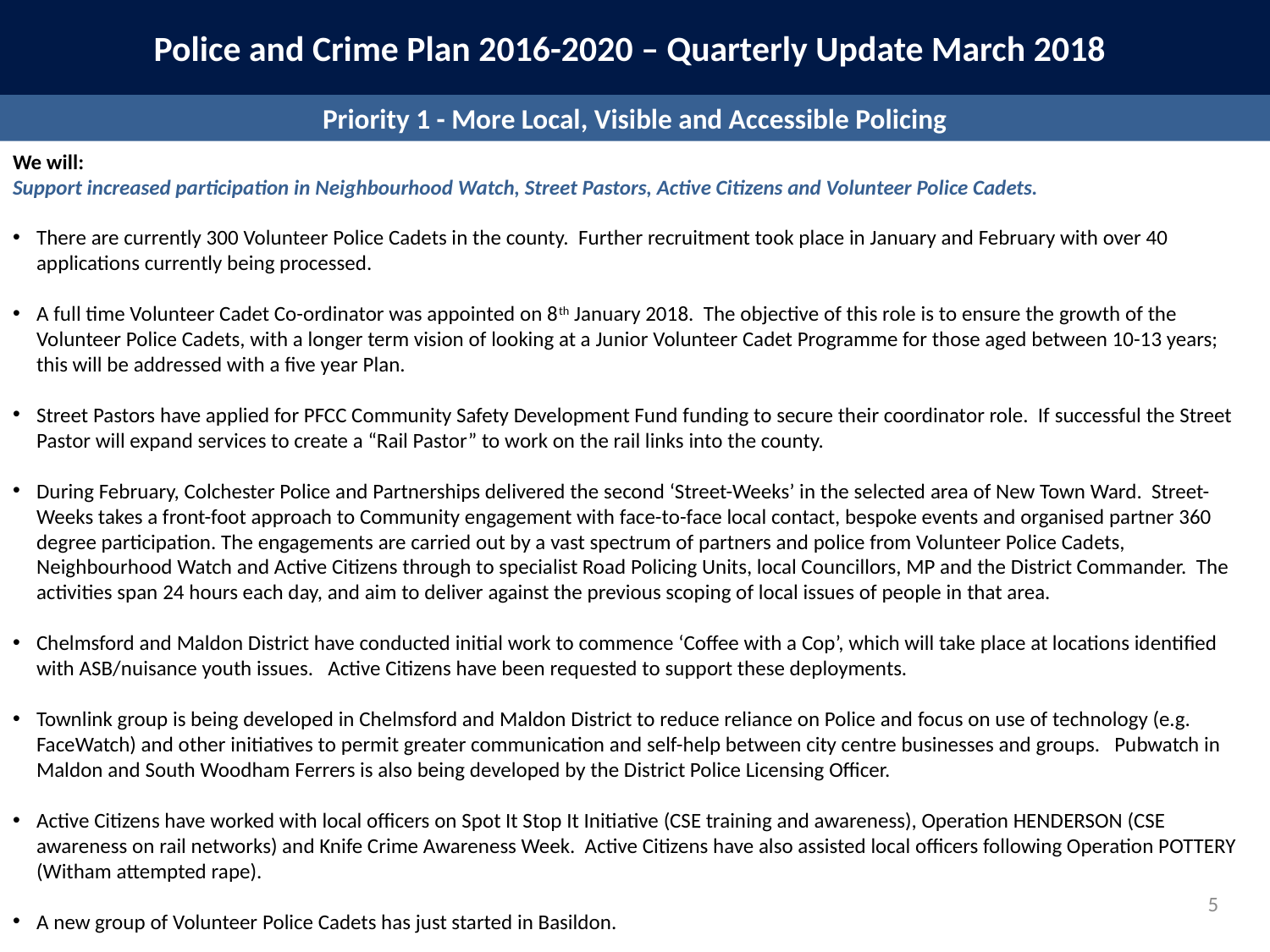

Police and Crime Plan 2016-2020 – Quarterly Update March 2018
Priority 1 - More Local, Visible and Accessible Policing
We will:
Support increased participation in Neighbourhood Watch, Street Pastors, Active Citizens and Volunteer Police Cadets.

There are currently 300 Volunteer Police Cadets in the county.  Further recruitment took place in January and February with over 40 applications currently being processed.

A full time Volunteer Cadet Co-ordinator was appointed on 8th January 2018.  The objective of this role is to ensure the growth of the Volunteer Police Cadets, with a longer term vision of looking at a Junior Volunteer Cadet Programme for those aged between 10-13 years; this will be addressed with a five year Plan.

Street Pastors have applied for PFCC Community Safety Development Fund funding to secure their coordinator role.  If successful the Street Pastor will expand services to create a “Rail Pastor” to work on the rail links into the county.

During February, Colchester Police and Partnerships delivered the second ‘Street-Weeks’ in the selected area of New Town Ward.  Street-Weeks takes a front-foot approach to Community engagement with face-to-face local contact, bespoke events and organised partner 360 degree participation. The engagements are carried out by a vast spectrum of partners and police from Volunteer Police Cadets, Neighbourhood Watch and Active Citizens through to specialist Road Policing Units, local Councillors, MP and the District Commander.  The activities span 24 hours each day, and aim to deliver against the previous scoping of local issues of people in that area.

Chelmsford and Maldon District have conducted initial work to commence ‘Coffee with a Cop’, which will take place at locations identified with ASB/nuisance youth issues.   Active Citizens have been requested to support these deployments.

Townlink group is being developed in Chelmsford and Maldon District to reduce reliance on Police and focus on use of technology (e.g. FaceWatch) and other initiatives to permit greater communication and self-help between city centre businesses and groups.   Pubwatch in Maldon and South Woodham Ferrers is also being developed by the District Police Licensing Officer.

Active Citizens have worked with local officers on Spot It Stop It Initiative (CSE training and awareness), Operation HENDERSON (CSE awareness on rail networks) and Knife Crime Awareness Week.  Active Citizens have also assisted local officers following Operation POTTERY (Witham attempted rape).

A new group of Volunteer Police Cadets has just started in Basildon.
5